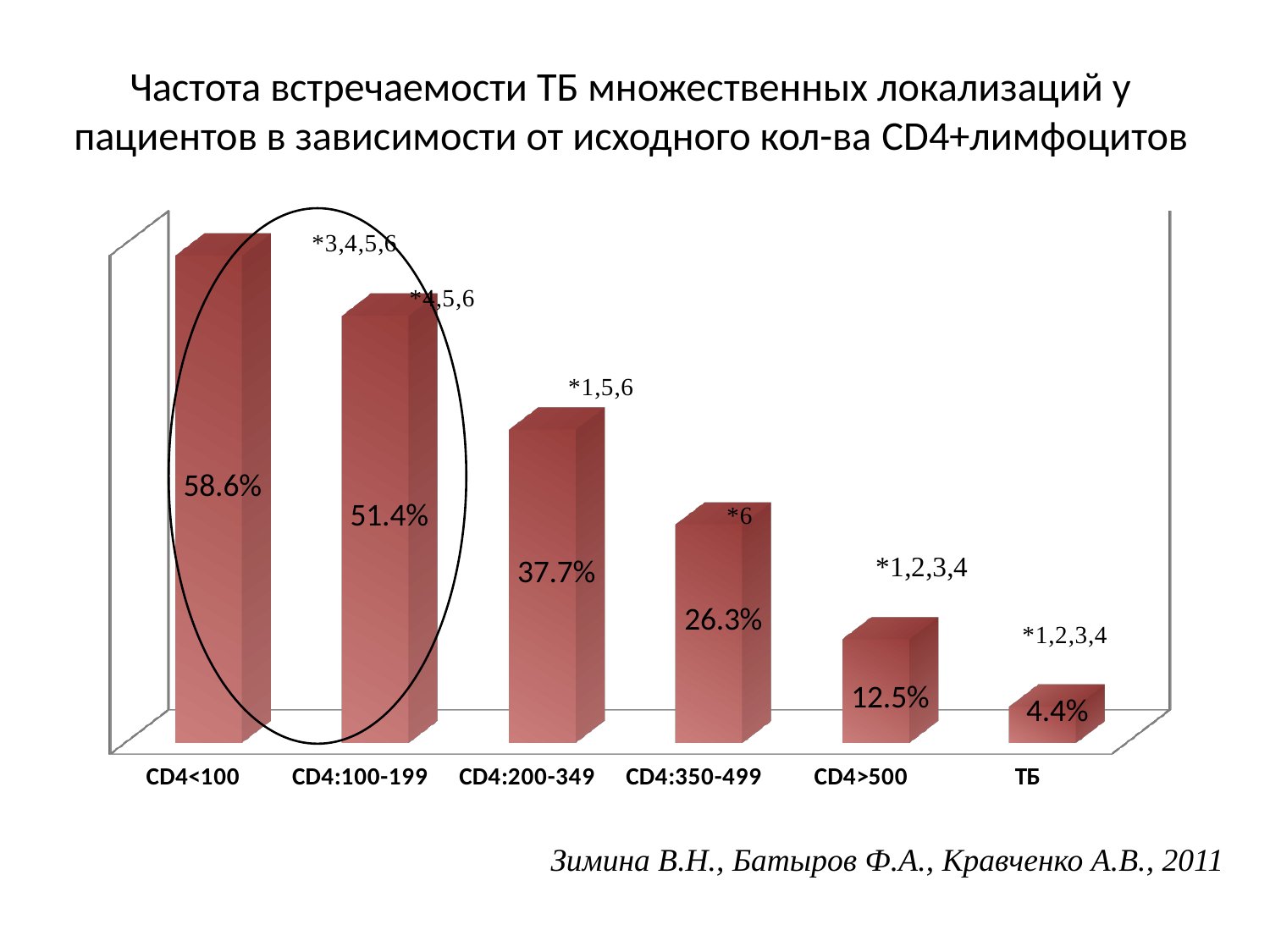

# Частота встречаемости ТБ множественных локализаций у пациентов в зависимости от исходного кол-ва CD4+лимфоцитов

[unsupported chart]

Зимина В.Н., Батыров Ф.А., Кравченко А.В., 2011